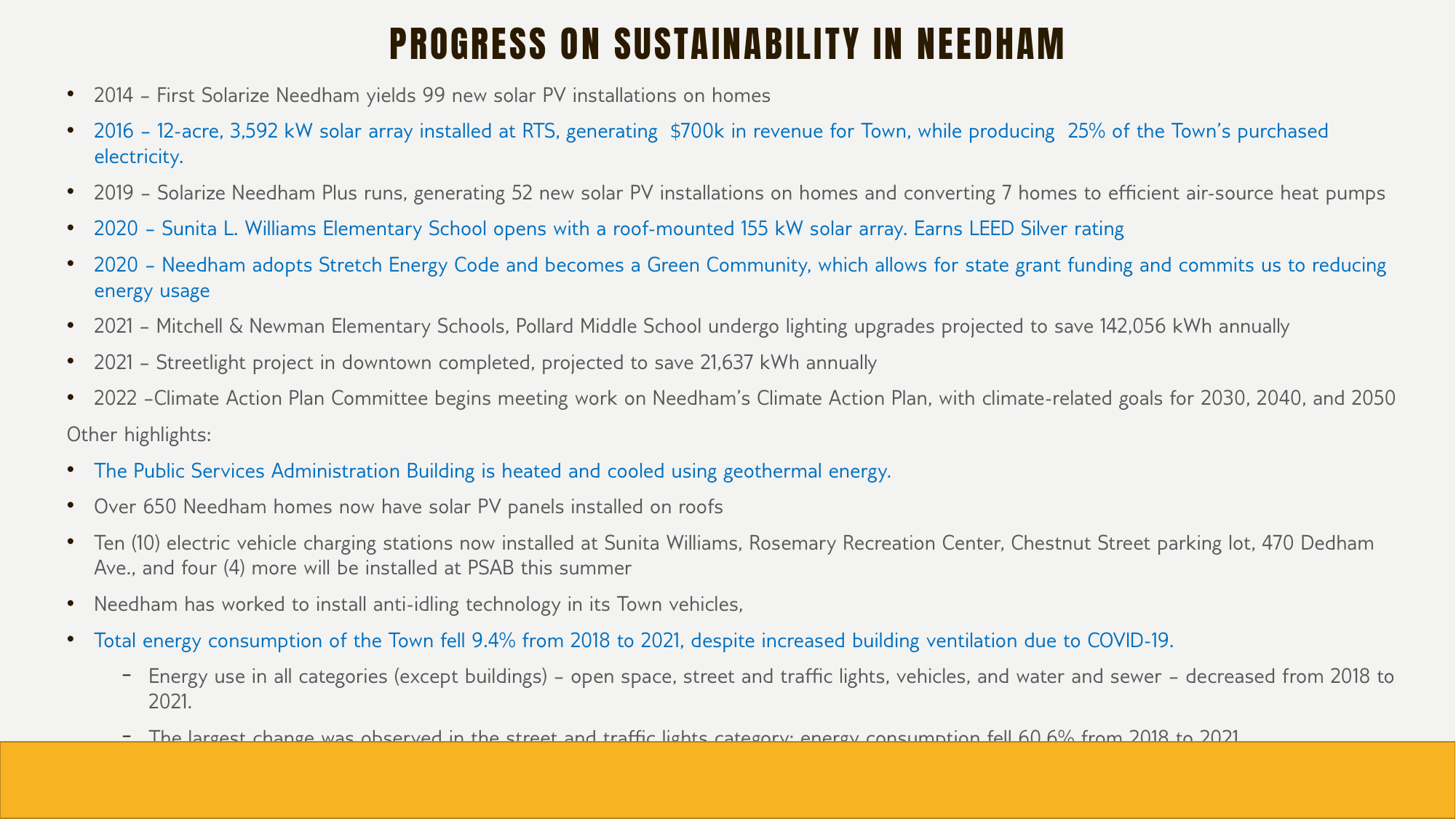

# Progress on sustainability in needham
2014 – First Solarize Needham yields 99 new solar PV installations on homes
2016 – 12-acre, 3,592 kW solar array installed at RTS, generating  $700k in revenue for Town, while producing  25% of the Town’s purchased electricity.
2019 – Solarize Needham Plus runs, generating 52 new solar PV installations on homes and converting 7 homes to efficient air-source heat pumps
2020 – Sunita L. Williams Elementary School opens with a roof-mounted 155 kW solar array. Earns LEED Silver rating
2020 – Needham adopts Stretch Energy Code and becomes a Green Community, which allows for state grant funding and commits us to reducing energy usage
2021 – Mitchell & Newman Elementary Schools, Pollard Middle School undergo lighting upgrades projected to save 142,056 kWh annually
2021 – Streetlight project in downtown completed, projected to save 21,637 kWh annually
2022 –Climate Action Plan Committee begins meeting work on Needham’s Climate Action Plan, with climate-related goals for 2030, 2040, and 2050
Other highlights:
The Public Services Administration Building is heated and cooled using geothermal energy.
Over 650 Needham homes now have solar PV panels installed on roofs
Ten (10) electric vehicle charging stations now installed at Sunita Williams, Rosemary Recreation Center, Chestnut Street parking lot, 470 Dedham Ave., and four (4) more will be installed at PSAB this summer
Needham has worked to install anti-idling technology in its Town vehicles,
Total energy consumption of the Town fell 9.4% from 2018 to 2021, despite increased building ventilation due to COVID-19.
Energy use in all categories (except buildings) – open space, street and traffic lights, vehicles, and water and sewer – decreased from 2018 to 2021.
The largest change was observed in the street and traffic lights category; energy consumption fell 60.6% from 2018 to 2021.